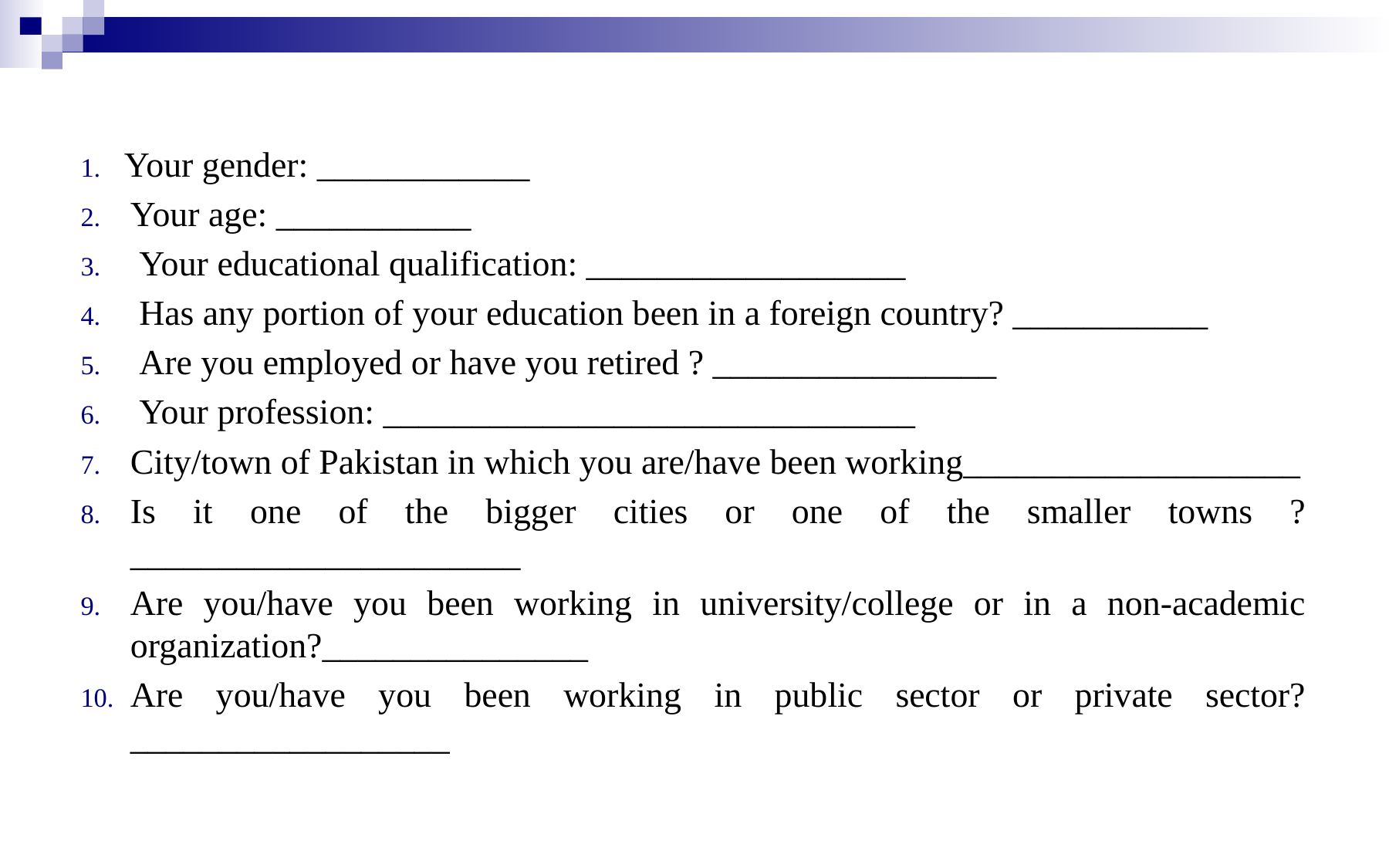

Your gender: ____________
Your age: ___________
 Your educational qualification: __________________
 Has any portion of your education been in a foreign country? ___________
 Are you employed or have you retired ? ________________
 Your profession: ______________________________
City/town of Pakistan in which you are/have been working___________________
Is it one of the bigger cities or one of the smaller towns ? ______________________
Are you/have you been working in university/college or in a non-academic organization?_______________
Are you/have you been working in public sector or private sector? __________________